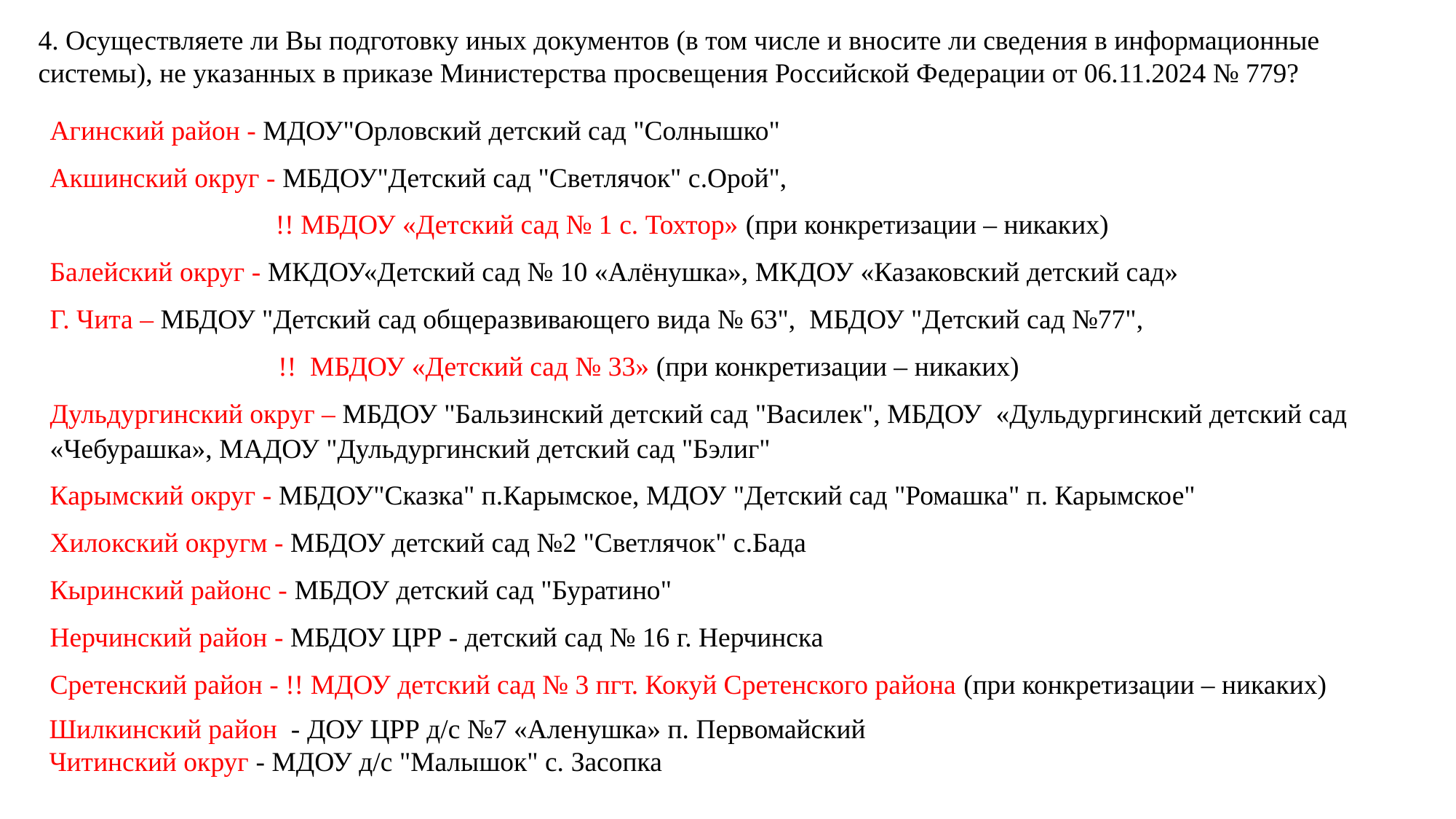

4. Осуществляете ли Вы подготовку иных документов (в том числе и вносите ли сведения в информационные системы), не указанных в приказе Министерства просвещения Российской Федерации от 06.11.2024 № 779?
Агинский район - МДОУ"Орловский детский сад "Солнышко"
Акшинский округ - МБДОУ"Детский сад "Светлячок" с.Орой",
	      !! МБДОУ «Детский сад № 1 с. Тохтор» (при конкретизации – никаких)
Балейский округ - МКДОУ«Детский сад № 10 «Алёнушка», МКДОУ «Казаковский детский сад»
Г. Чита – МБДОУ "Детский сад общеразвивающего вида № 63",  МБДОУ "Детский сад №77",
                                 !!  МБДОУ «Детский сад № 33» (при конкретизации – никаких)
Дульдургинский округ – МБДОУ "Бальзинский детский сад "Василек", МБДОУ  «Дульдургинский детский сад «Чебурашка», МАДОУ "Дульдургинский детский сад "Бэлиг"
Карымский округ - МБДОУ"Сказка" п.Карымское, МДОУ "Детский сад "Ромашка" п. Карымское"
Хилокский округм - МБДОУ детский сад №2 "Светлячок" с.Бада
Кыринский районс - МБДОУ детский сад "Буратино"
Нерчинский район - МБДОУ ЦРР - детский сад № 16 г. Нерчинска
Сретенский район - !! МДОУ детский сад № 3 пгт. Кокуй Сретенского района (при конкретизации – никаких)
Шилкинский район  - ДОУ ЦРР д/с №7 «Аленушка» п. Первомайский
Читинский округ - МДОУ д/с "Малышок" с. Засопка